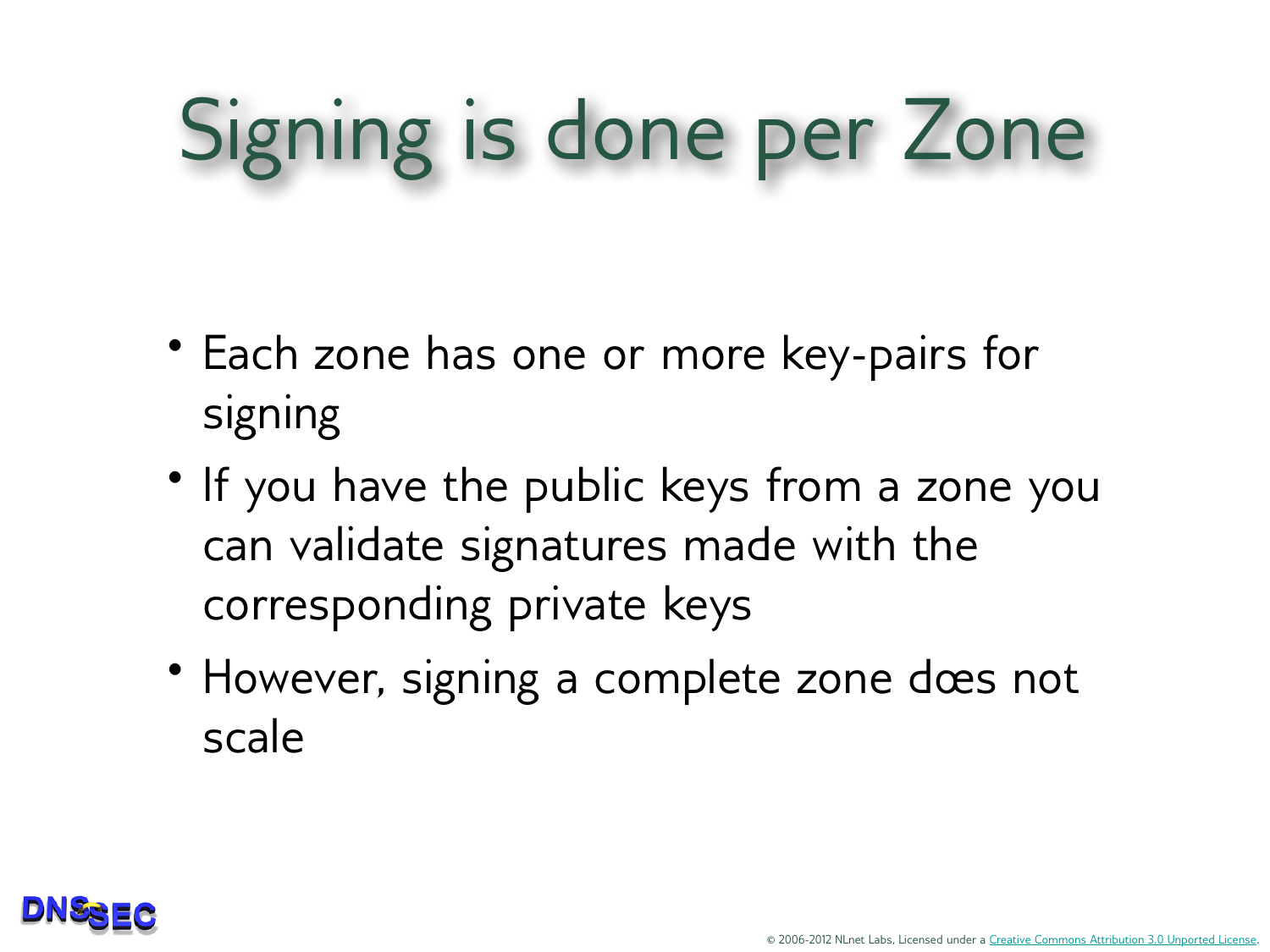

# Signing is done per Zone
Each zone has one or more key-pairs for signing
If you have the public keys from a zone you can validate signatures made with the corresponding private keys
However, signing a complete zone does not scale